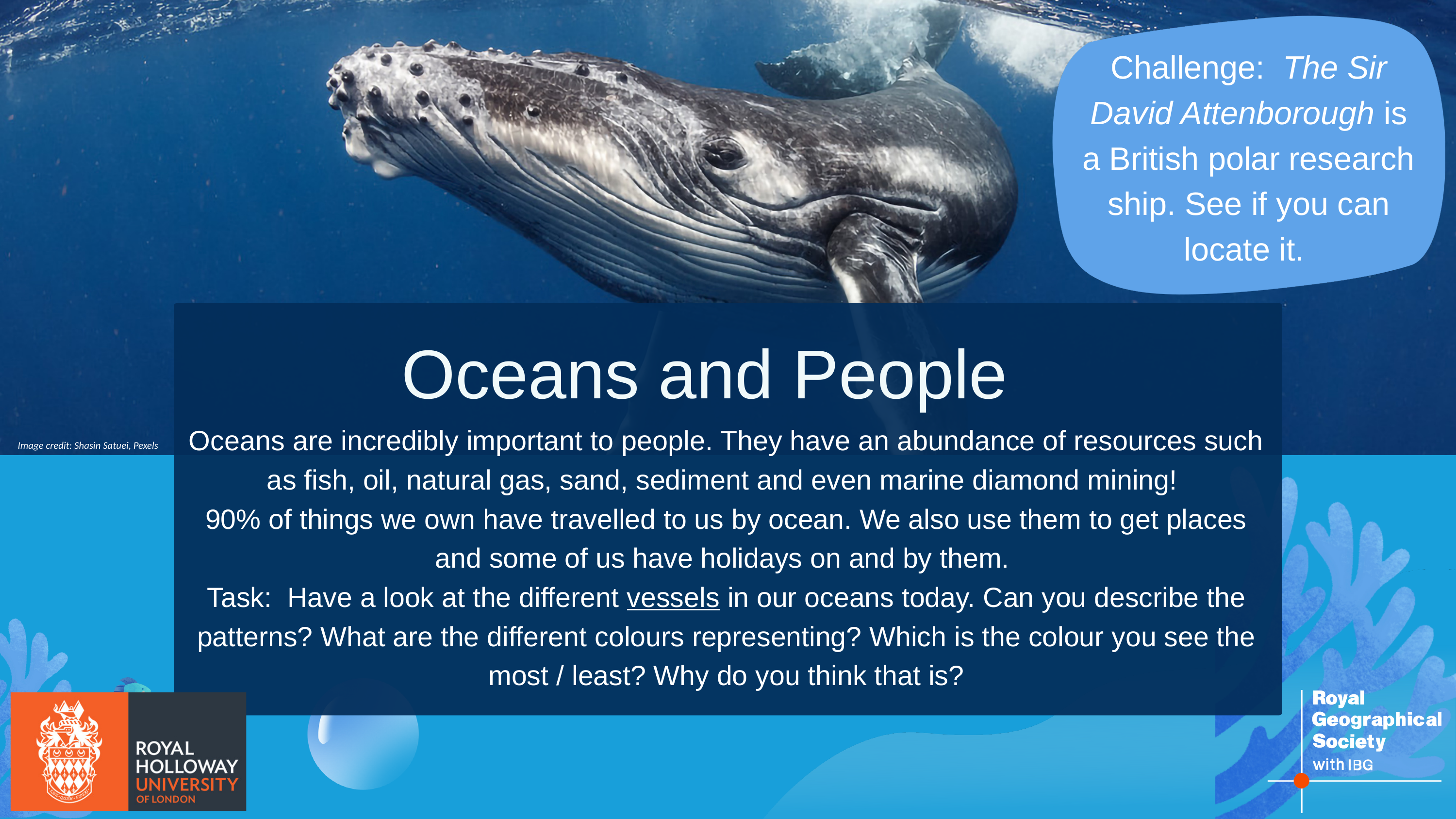

Challenge:  The Sir David Attenborough is a British polar research ship. See if you can locate it.

Oceans and People
Oceans are incredibly important to people. They have an abundance of resources such as fish, oil, natural gas, sand, sediment and even marine diamond mining!
90% of things we own have travelled to us by ocean. We also use them to get places and some of us have holidays on and by them.
Task:  Have a look at the different vessels in our oceans today. Can you describe the patterns? What are the different colours representing? Which is the colour you see the most / least? Why do you think that is?
Image credit: Shasin Satuei, Pexels